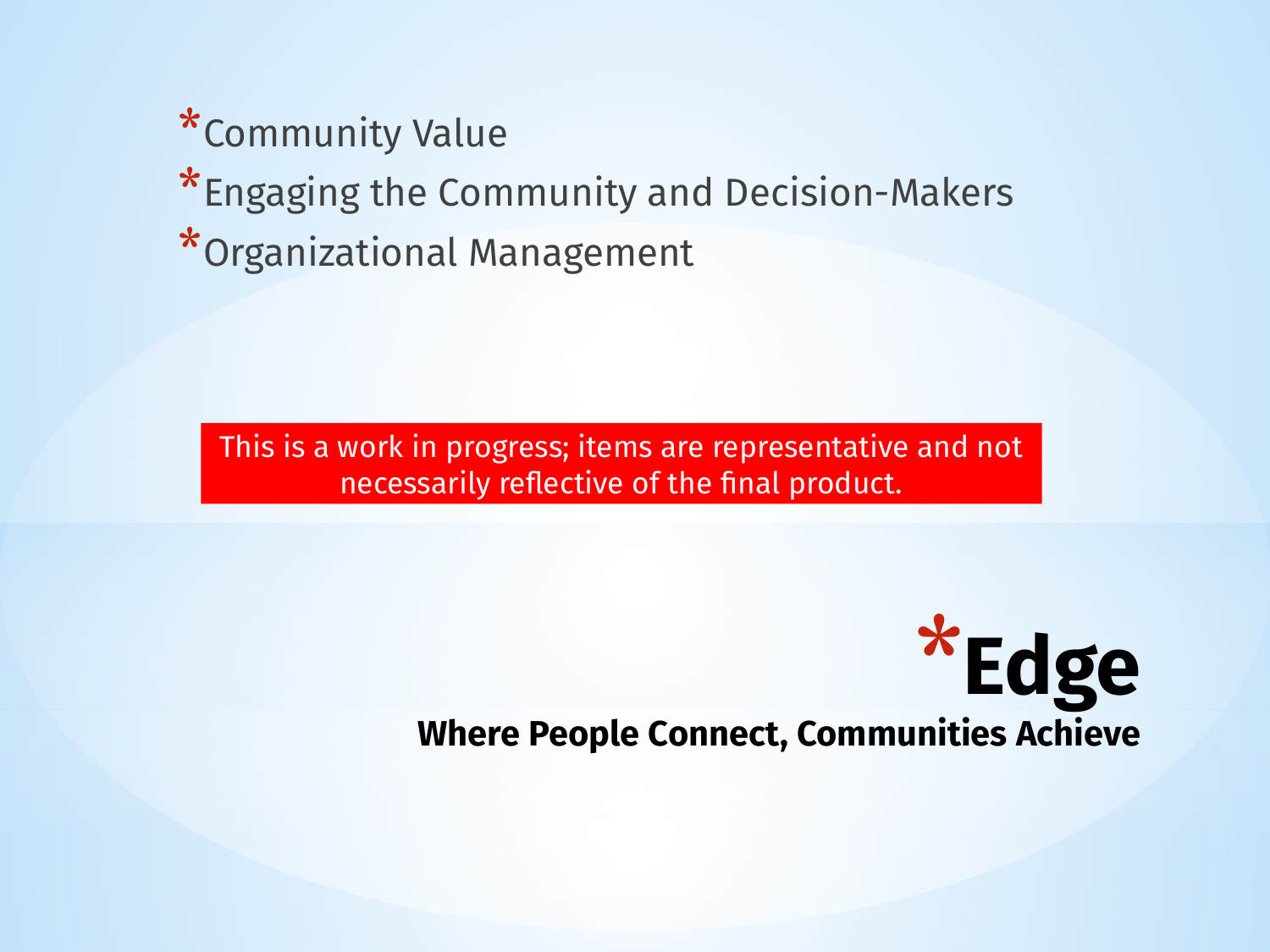

Community Value
Engaging the Community and Decision-Makers
Organizational Management
This is a work in progress; items are representative and not necessarily reflective of the final product.
# Edge Where People Connect, Communities Achieve